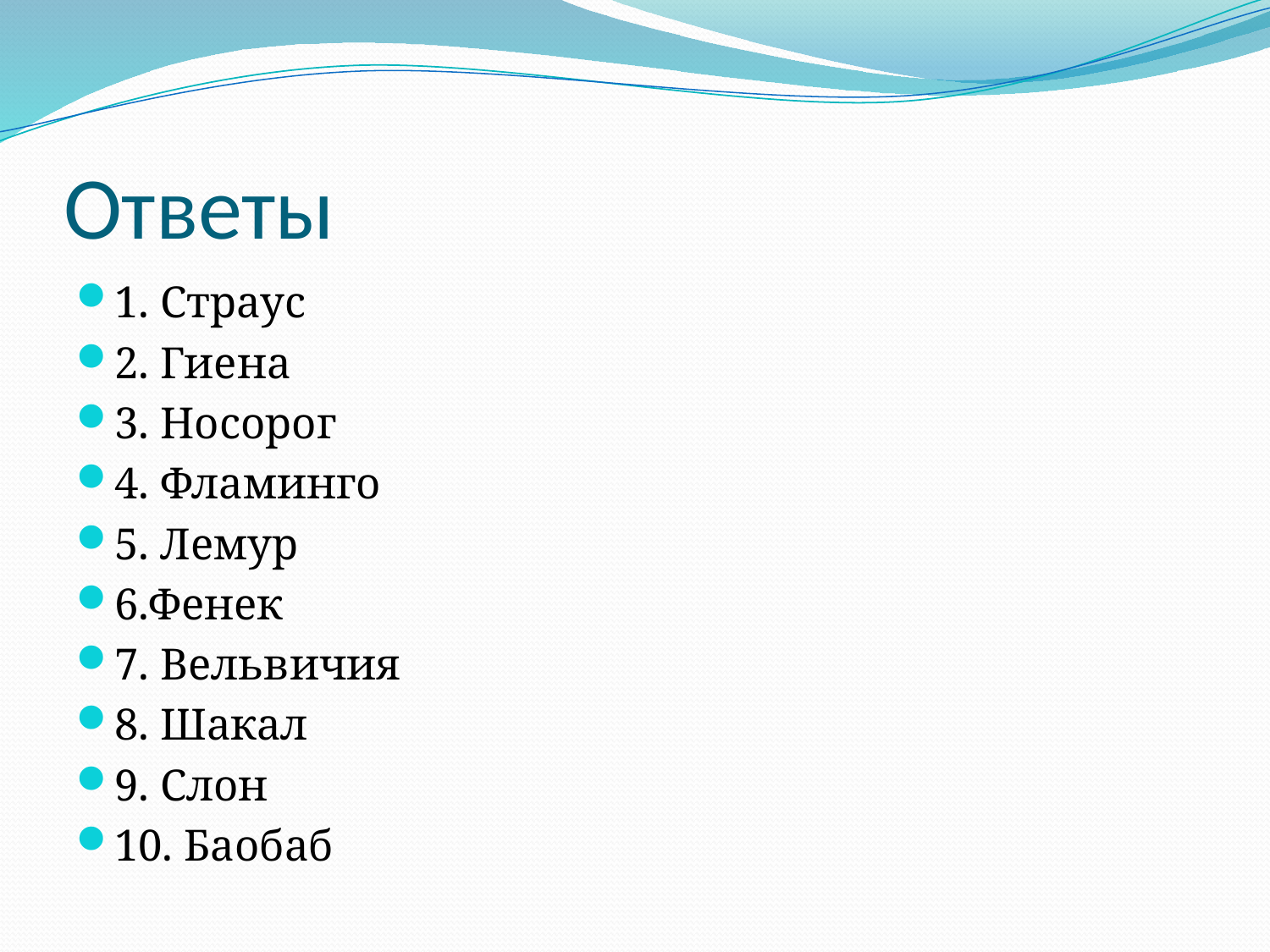

# Ответы
1. Страус
2. Гиена
3. Носорог
4. Фламинго
5. Лемур
6.Фенек
7. Вельвичия
8. Шакал
9. Слон
10. Баобаб